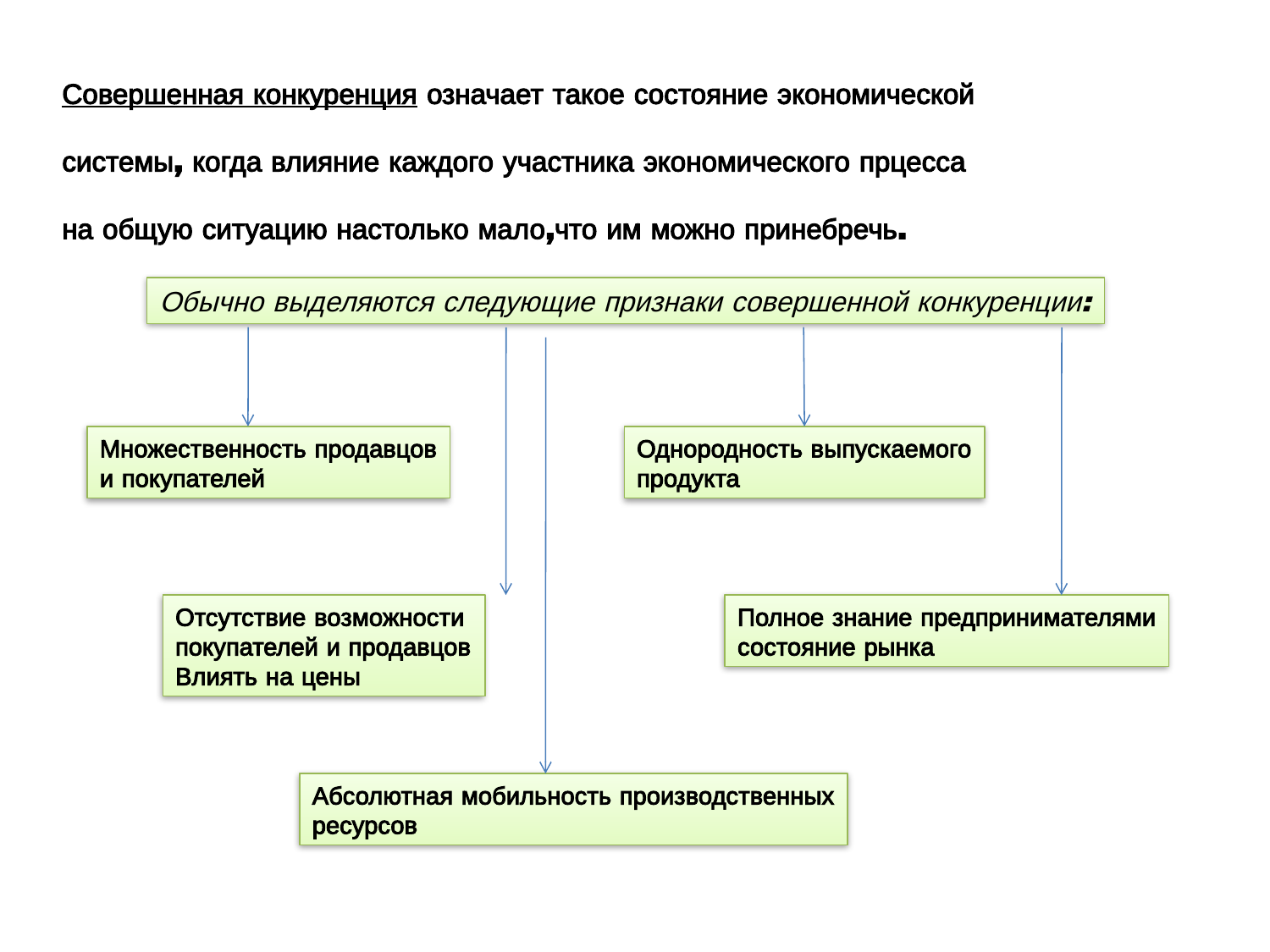

Совершенная конкуренция означает такое состояние экономической

системы, когда влияние каждого участника экономического прцесса

на общую ситуацию настолько мало,что им можно принебречь.
Обычно выделяются следующие признаки совершенной конкуренции:
Множественность продавцов
и покупателей
Однородность выпускаемого
продукта
Отсутствие возможности
покупателей и продавцов
Влиять на цены
Полное знание предпринимателями
состояние рынка
Абсолютная мобильность производственных
ресурсов